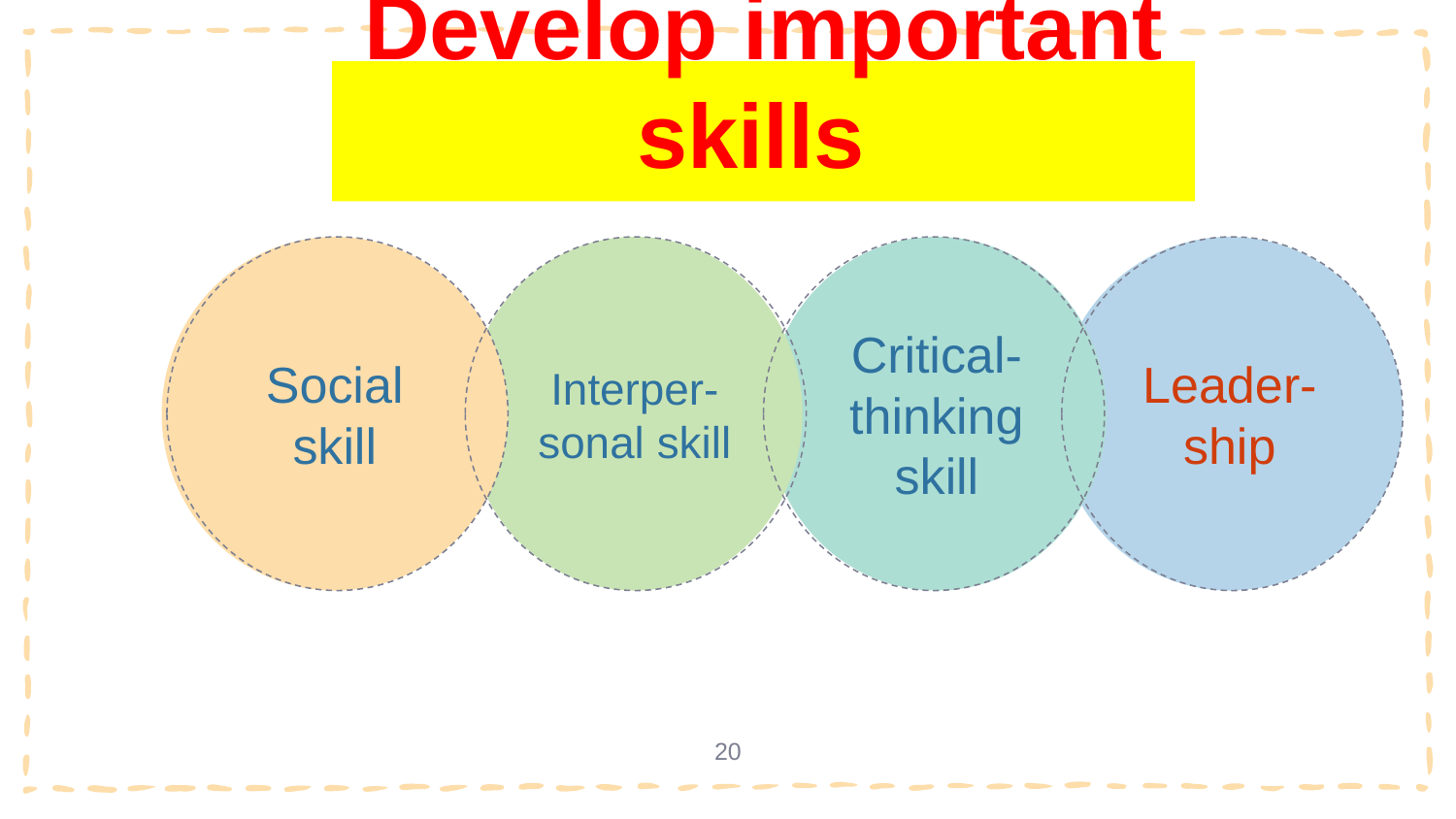

# Develop important skills
Social skill
Critical-thinking skill

Interper-
sonal skill
Leader-
ship
20